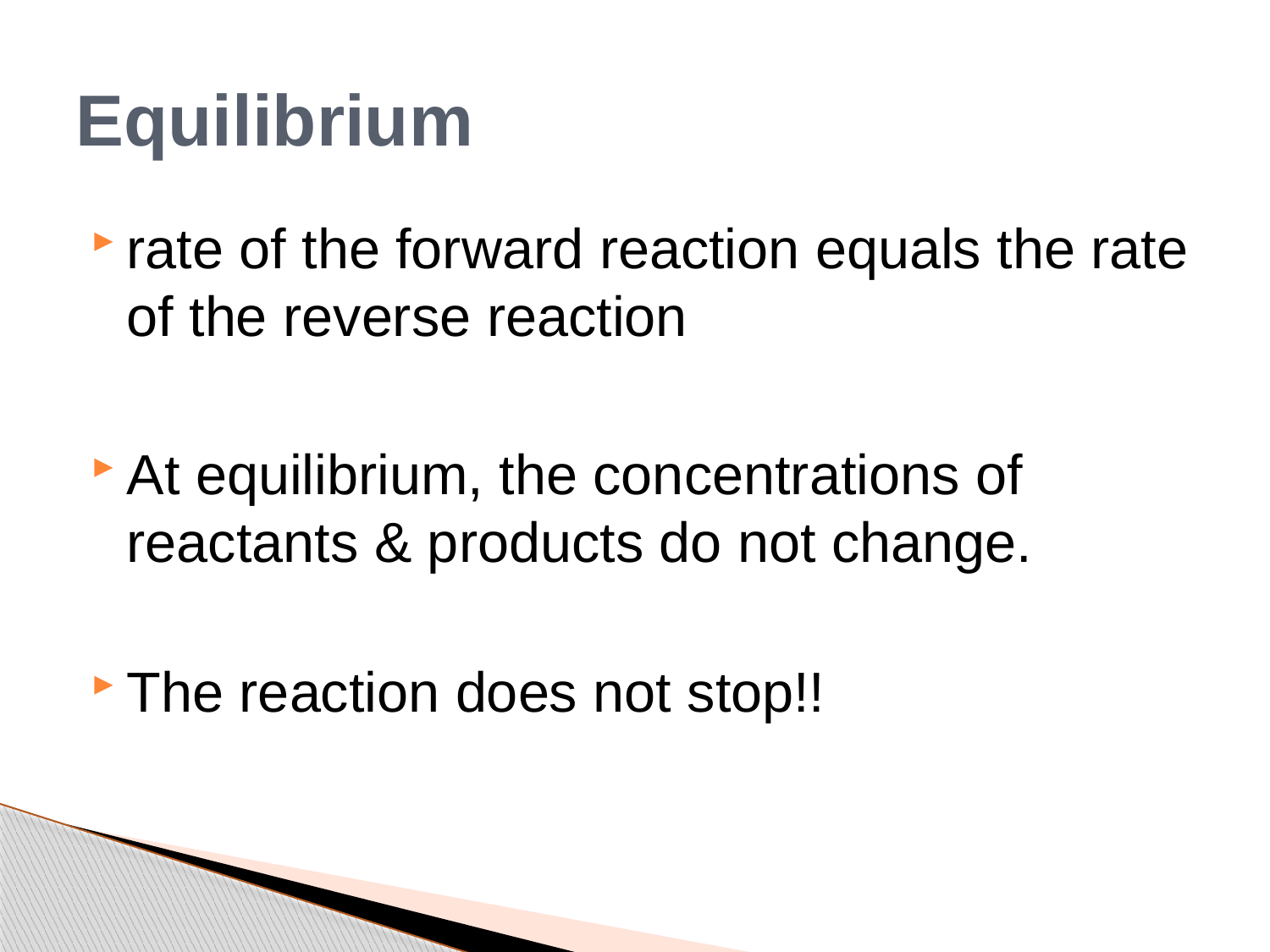

# Equilibrium
rate of the forward reaction equals the rate of the reverse reaction

At equilibrium, the concentrations of reactants & products do not change.

The reaction does not stop!!